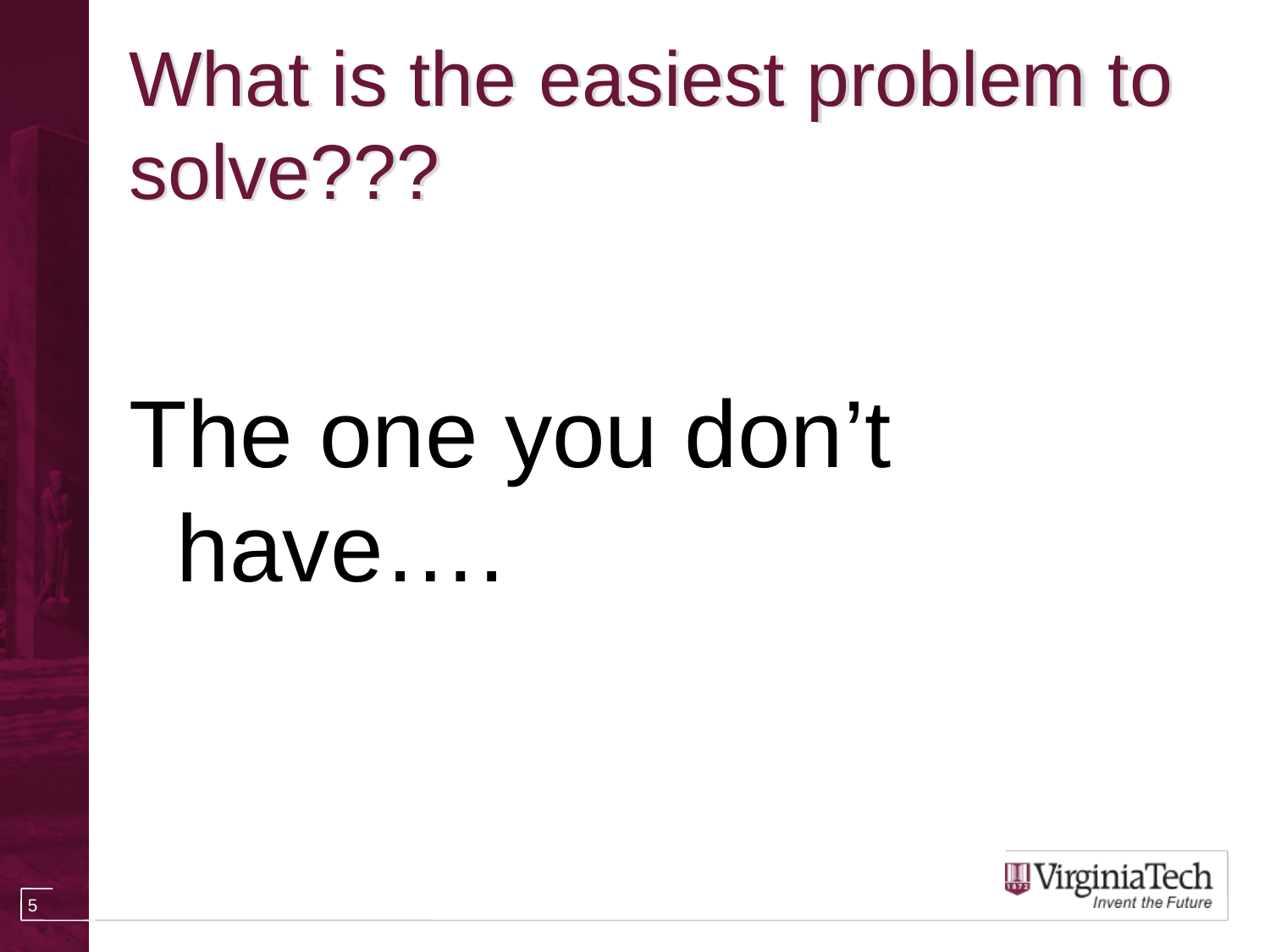

# What is the easiest problem to solve???

The one you don’t have….
5